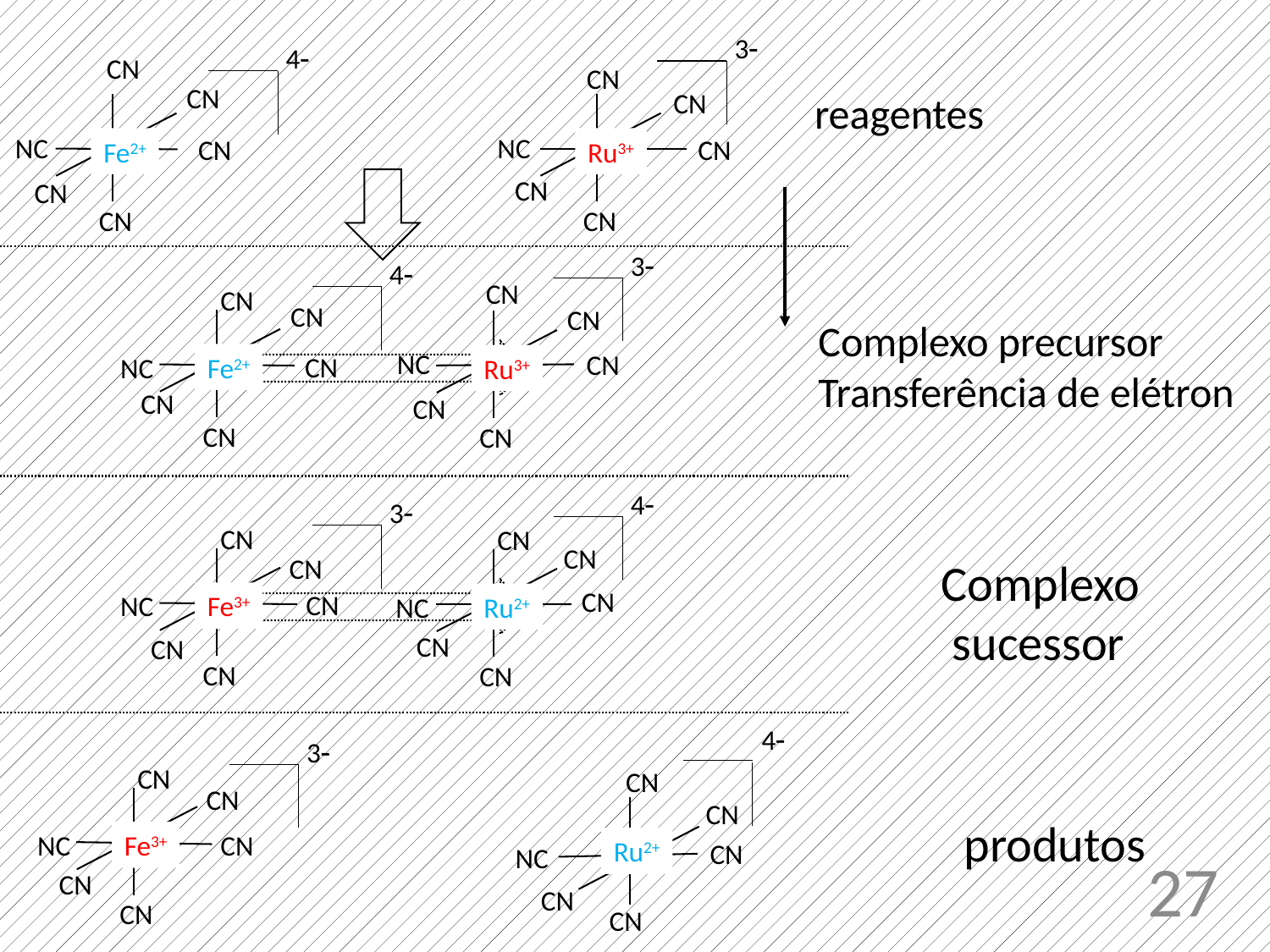

3−
CN
CN
Ru3+
NC
CN
CN
CN
4−
CN
CN
Fe2+
NC
CN
CN
CN

3−
CN
CN
Ru3+
NC
CN
CN
CN
4−
CN
CN
Fe2+
CN
NC
CN
CN

4−
CN
CN
Ru2+
CN
NC
CN
CN
3−
CN
CN
Fe3+
CN
NC
CN
CN

4−
CN
CN
Ru2+
CN
NC
CN
CN
3−
CN
CN
Fe3+
CN
NC
CN
CN
reagentes
Complexo precursor
Transferência de elétron
Complexo
 sucessor
produtos
27